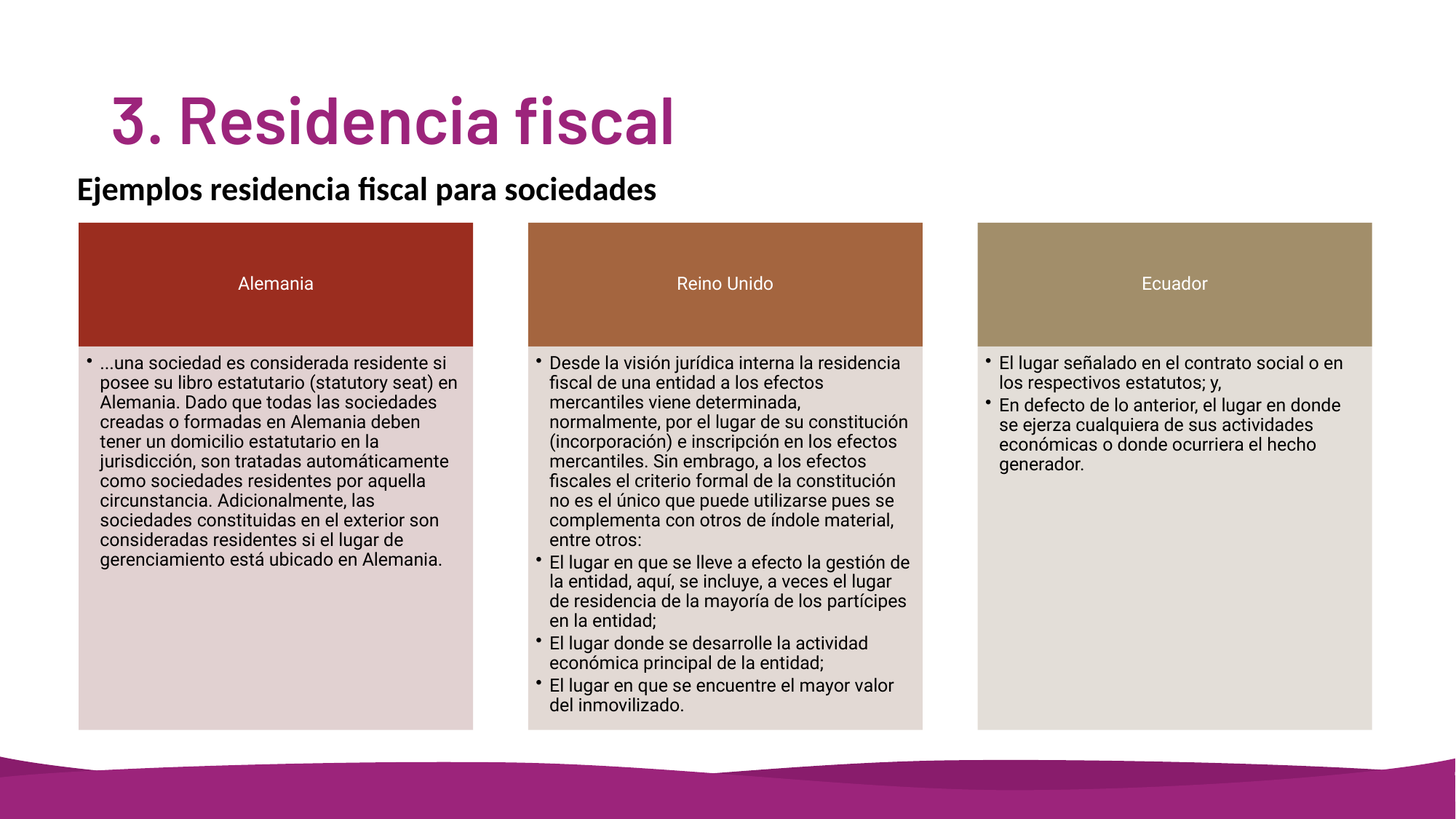

# 3. Residencia fiscal
Ejemplos residencia fiscal para sociedades
Alemania
...una sociedad es considerada residente si posee su libro estatutario (statutory seat) en Alemania. Dado que todas las sociedades creadas o formadas en Alemania deben tener un domicilio estatutario en la jurisdicción, son tratadas automáticamente como sociedades residentes por aquella circunstancia. Adicionalmente, las sociedades constituidas en el exterior son consideradas residentes si el lugar de gerenciamiento está ubicado en Alemania.
Reino Unido
Desde la visión jurídica interna la residencia fiscal de una entidad a los efectos mercantiles viene determinada, normalmente, por el lugar de su constitución (incorporación) e inscripción en los efectos mercantiles. Sin embrago, a los efectos fiscales el criterio formal de la constitución no es el único que puede utilizarse pues se complementa con otros de índole material, entre otros:
El lugar en que se lleve a efecto la gestión de la entidad, aquí, se incluye, a veces el lugar de residencia de la mayoría de los partícipes en la entidad;
El lugar donde se desarrolle la actividad económica principal de la entidad;
El lugar en que se encuentre el mayor valor del inmovilizado.
Ecuador
El lugar señalado en el contrato social o en los respectivos estatutos; y,
En defecto de lo anterior, el lugar en donde se ejerza cualquiera de sus actividades económicas o donde ocurriera el hecho generador.